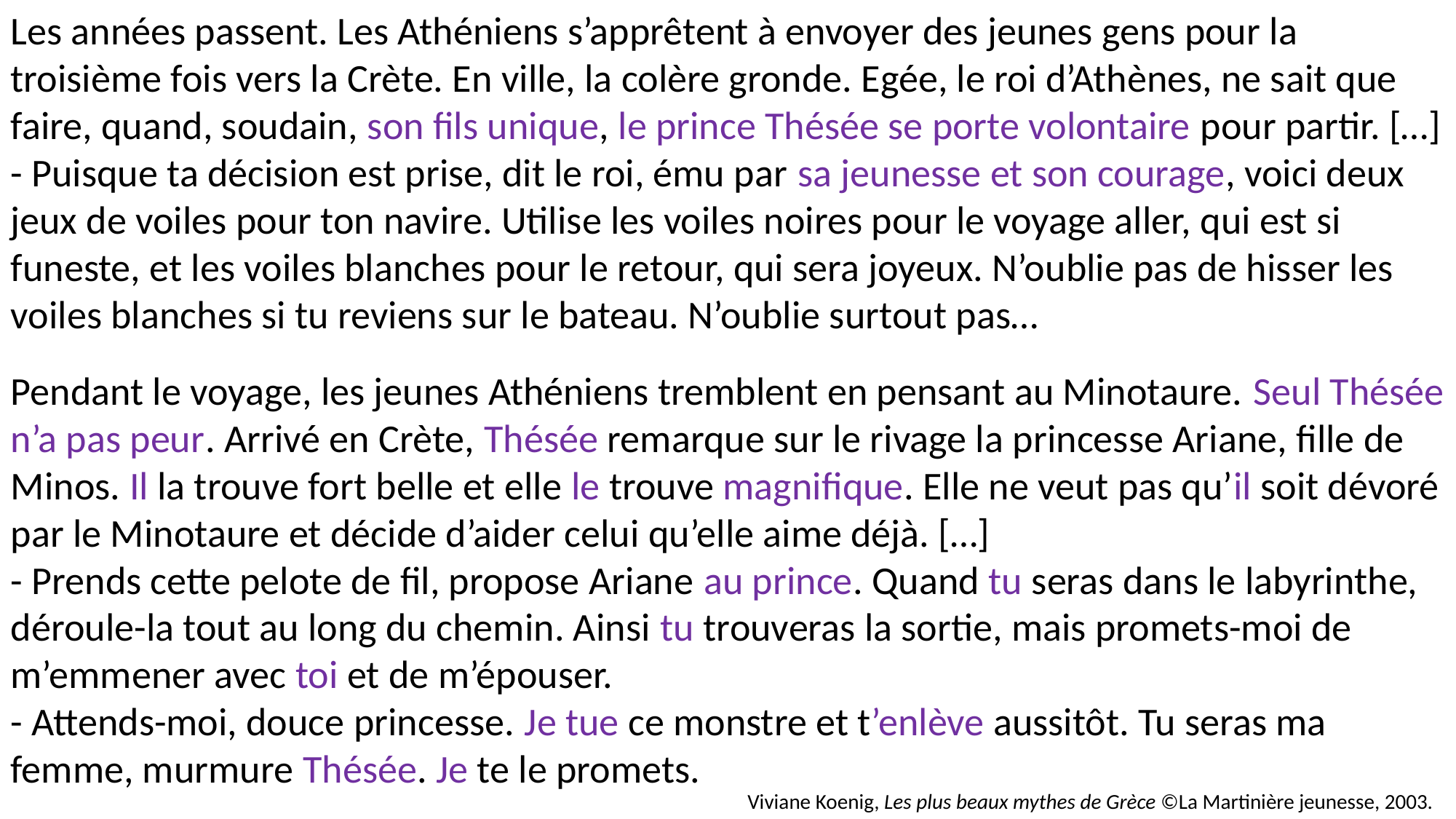

Les années passent. Les Athéniens s’apprêtent à envoyer des jeunes gens pour la troisième fois vers la Crète. En ville, la colère gronde. Egée, le roi d’Athènes, ne sait que faire, quand, soudain, son fils unique, le prince Thésée se porte volontaire pour partir. […]
- Puisque ta décision est prise, dit le roi, ému par sa jeunesse et son courage, voici deux jeux de voiles pour ton navire. Utilise les voiles noires pour le voyage aller, qui est si funeste, et les voiles blanches pour le retour, qui sera joyeux. N’oublie pas de hisser les voiles blanches si tu reviens sur le bateau. N’oublie surtout pas…

Pendant le voyage, les jeunes Athéniens tremblent en pensant au Minotaure. Seul Thésée n’a pas peur. Arrivé en Crète, Thésée remarque sur le rivage la princesse Ariane, fille de Minos. Il la trouve fort belle et elle le trouve magnifique. Elle ne veut pas qu’il soit dévoré par le Minotaure et décide d’aider celui qu’elle aime déjà. […]
- Prends cette pelote de fil, propose Ariane au prince. Quand tu seras dans le labyrinthe, déroule-la tout au long du chemin. Ainsi tu trouveras la sortie, mais promets-moi de m’emmener avec toi et de m’épouser.
- Attends-moi, douce princesse. Je tue ce monstre et t’enlève aussitôt. Tu seras ma femme, murmure Thésée. Je te le promets.
Viviane Koenig, Les plus beaux mythes de Grèce ©La Martinière jeunesse, 2003.